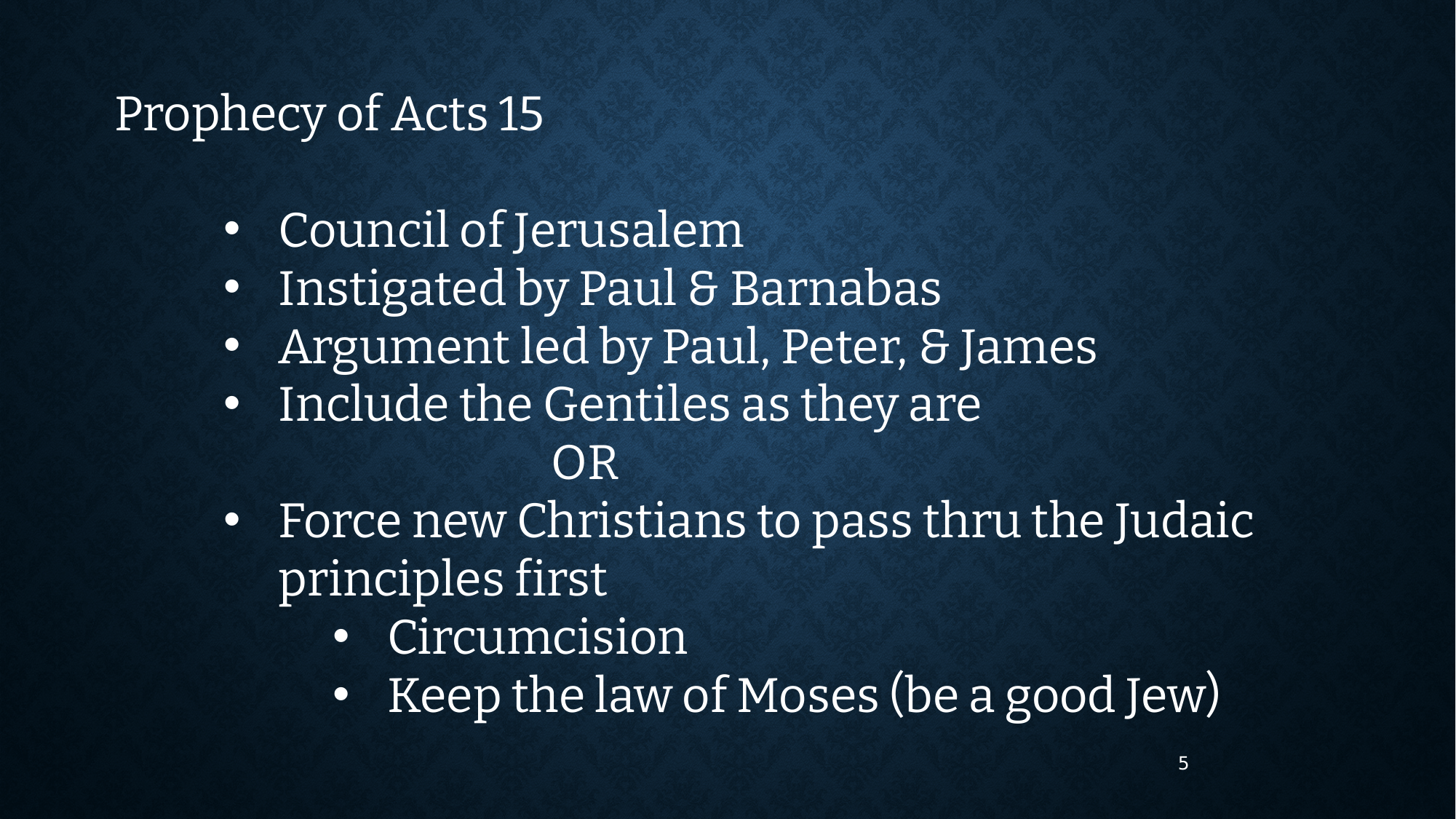

Prophecy of Acts 15

Council of Jerusalem
Instigated by Paul & Barnabas
Argument led by Paul, Peter, & James
Include the Gentiles as they are
OR
Force new Christians to pass thru the Judaic principles first
Circumcision
Keep the law of Moses (be a good Jew)

5